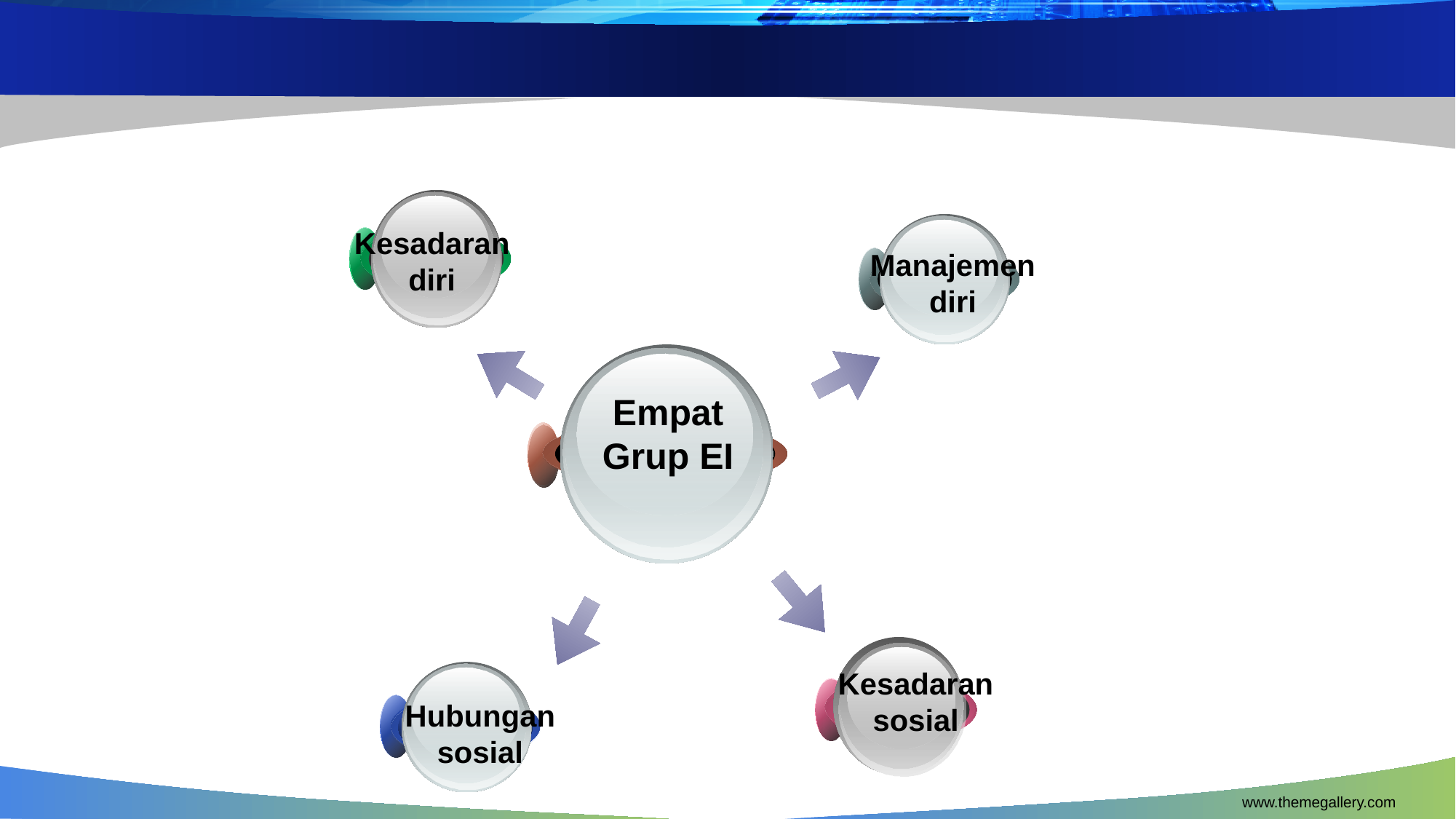

Kesadaran
diri
Manajemen
diri

Empat
Grup EI

Kesadaran
sosial

Hubungan
sosial
www.themegallery.com